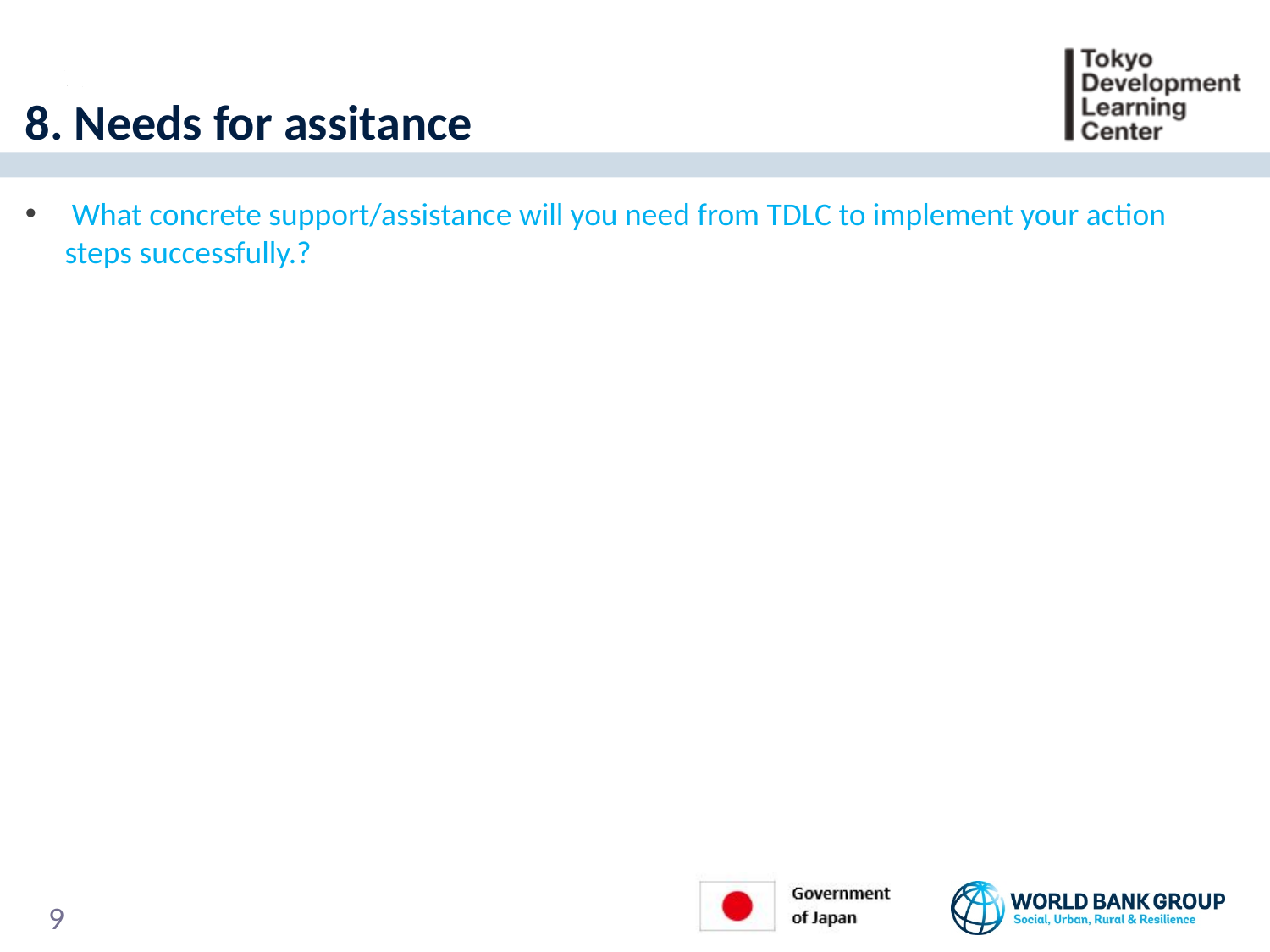

# 8. Needs for assitance
 What concrete support/assistance will you need from TDLC to implement your action steps successfully.?

9